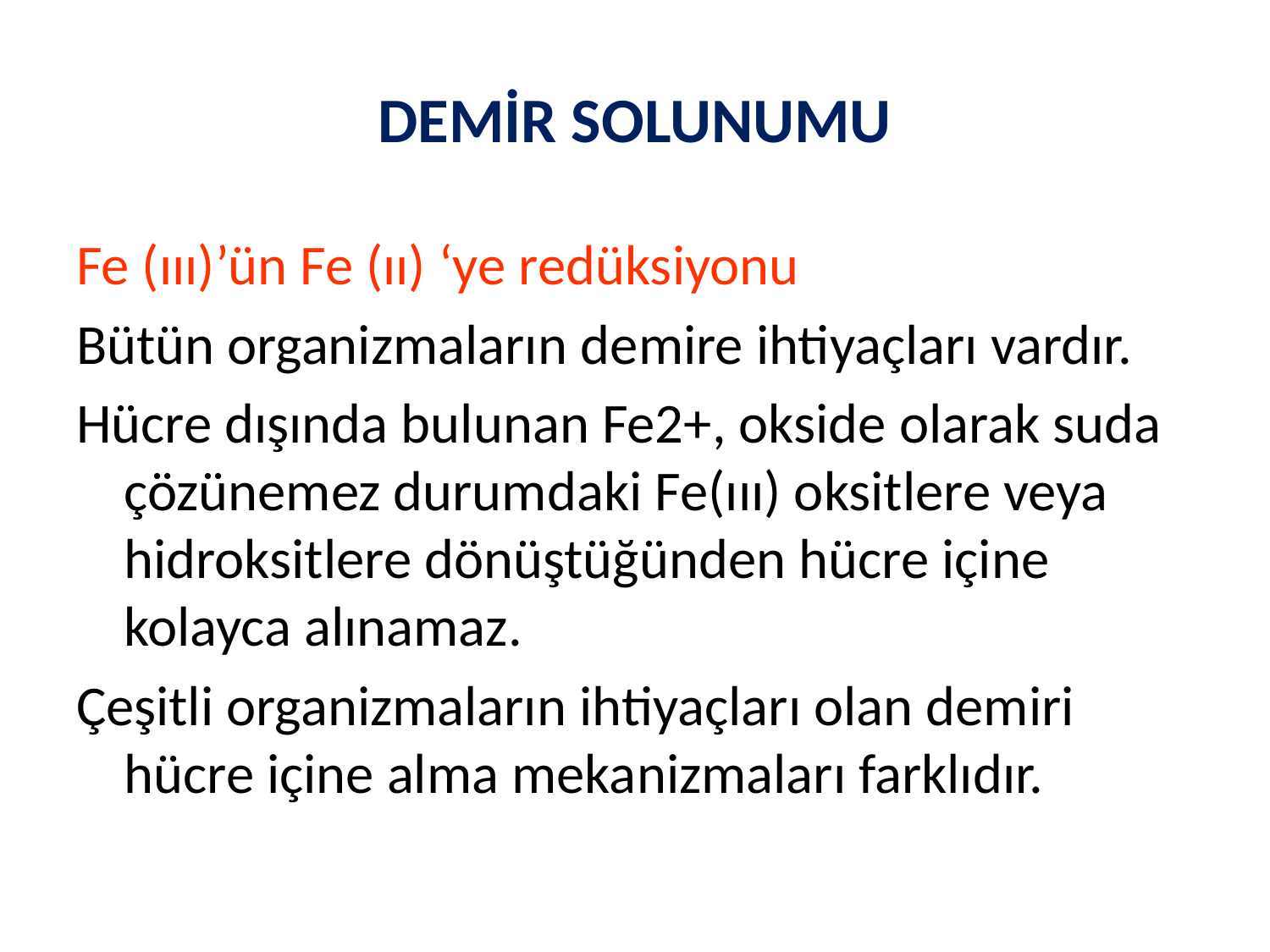

DEMİR SOLUNUMU
Fe (ııı)’ün Fe (ıı) ‘ye redüksiyonu
Bütün organizmaların demire ihtiyaçları vardır.
Hücre dışında bulunan Fe2+, okside olarak suda çözünemez durumdaki Fe(ııı) oksitlere veya hidroksitlere dönüştüğünden hücre içine kolayca alınamaz.
Çeşitli organizmaların ihtiyaçları olan demiri hücre içine alma mekanizmaları farklıdır.